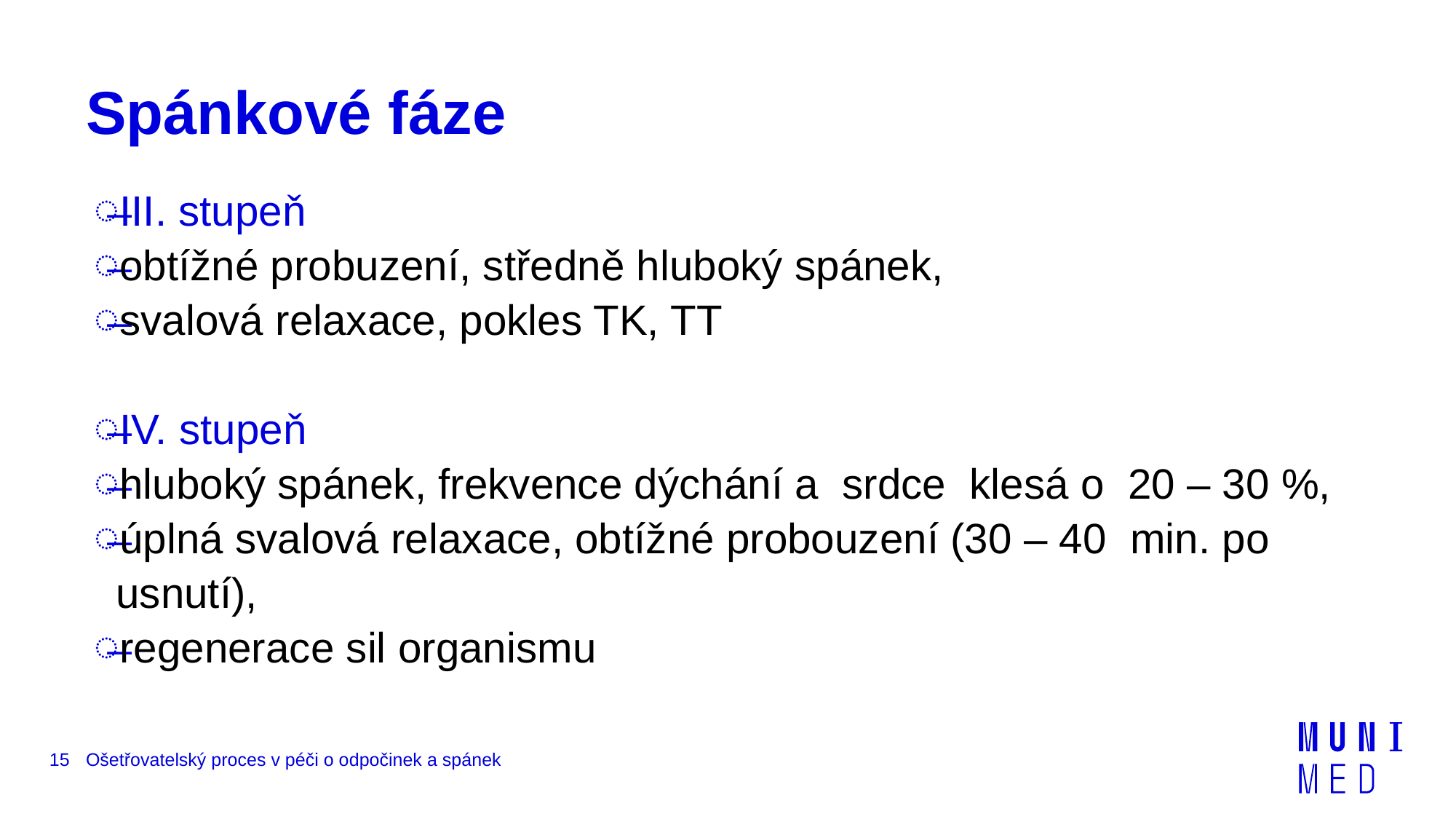

# Spánkové fáze
III. stupeň
obtížné probuzení, středně hluboký spánek,
svalová relaxace, pokles TK, TT

IV. stupeň
hluboký spánek, frekvence dýchání a  srdce  klesá o  20 – 30 %,
úplná svalová relaxace, obtížné probouzení (30 – 40  min. po usnutí),
regenerace sil organismu
15
Ošetřovatelský proces v péči o odpočinek a spánek